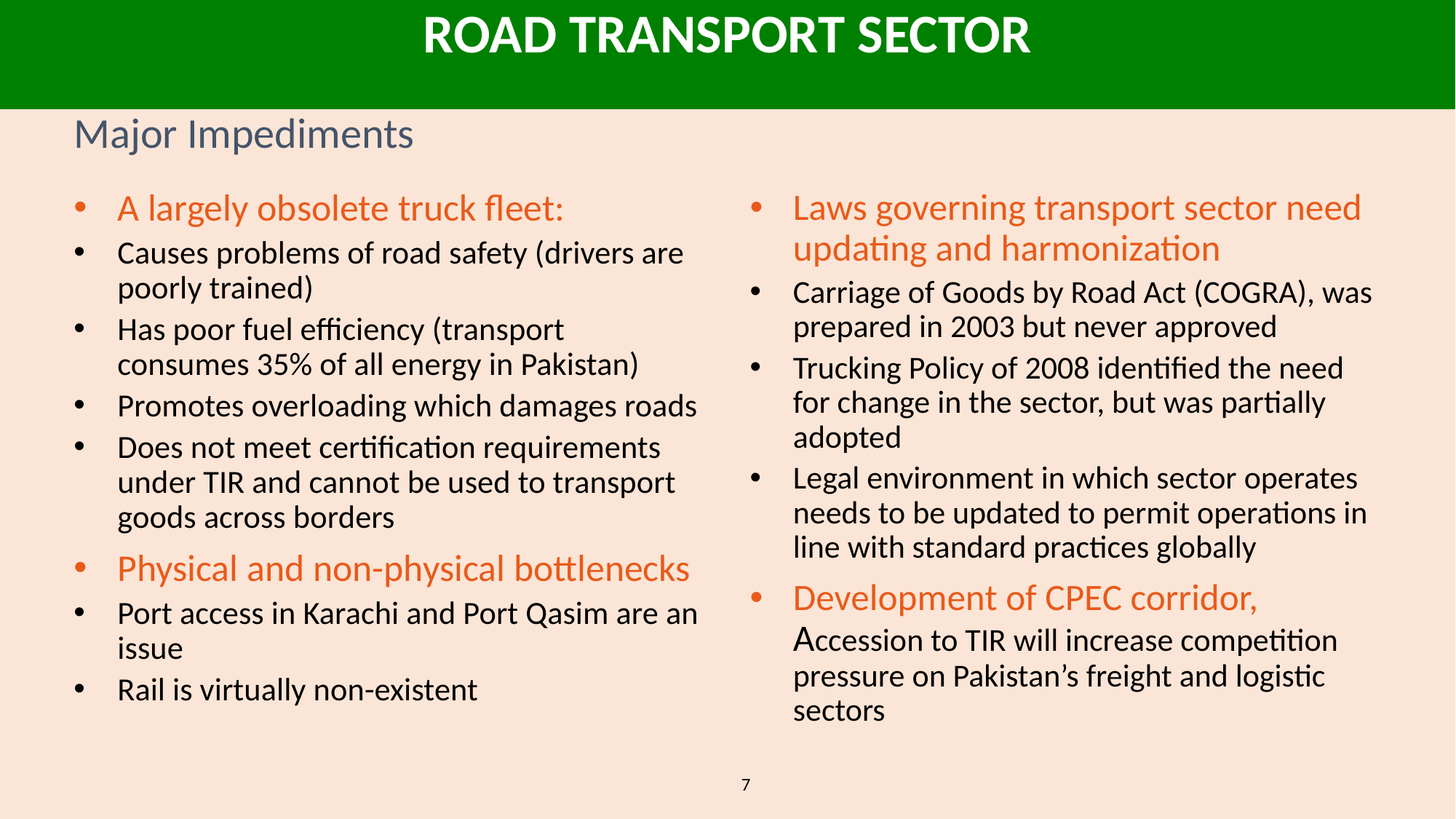

# ROAD TRANSPORT SECTOR
Major Impediments
A largely obsolete truck fleet:
Causes problems of road safety (drivers are poorly trained)
Has poor fuel efficiency (transport consumes 35% of all energy in Pakistan)
Promotes overloading which damages roads
Does not meet certification requirements under TIR and cannot be used to transport goods across borders
Physical and non-physical bottlenecks
Port access in Karachi and Port Qasim are an issue
Rail is virtually non-existent
Laws governing transport sector need updating and harmonization
Carriage of Goods by Road Act (COGRA), was prepared in 2003 but never approved
Trucking Policy of 2008 identified the need for change in the sector, but was partially adopted
Legal environment in which sector operates needs to be updated to permit operations in line with standard practices globally
Development of CPEC corridor, Accession to TIR will increase competition pressure on Pakistan’s freight and logistic sectors
7